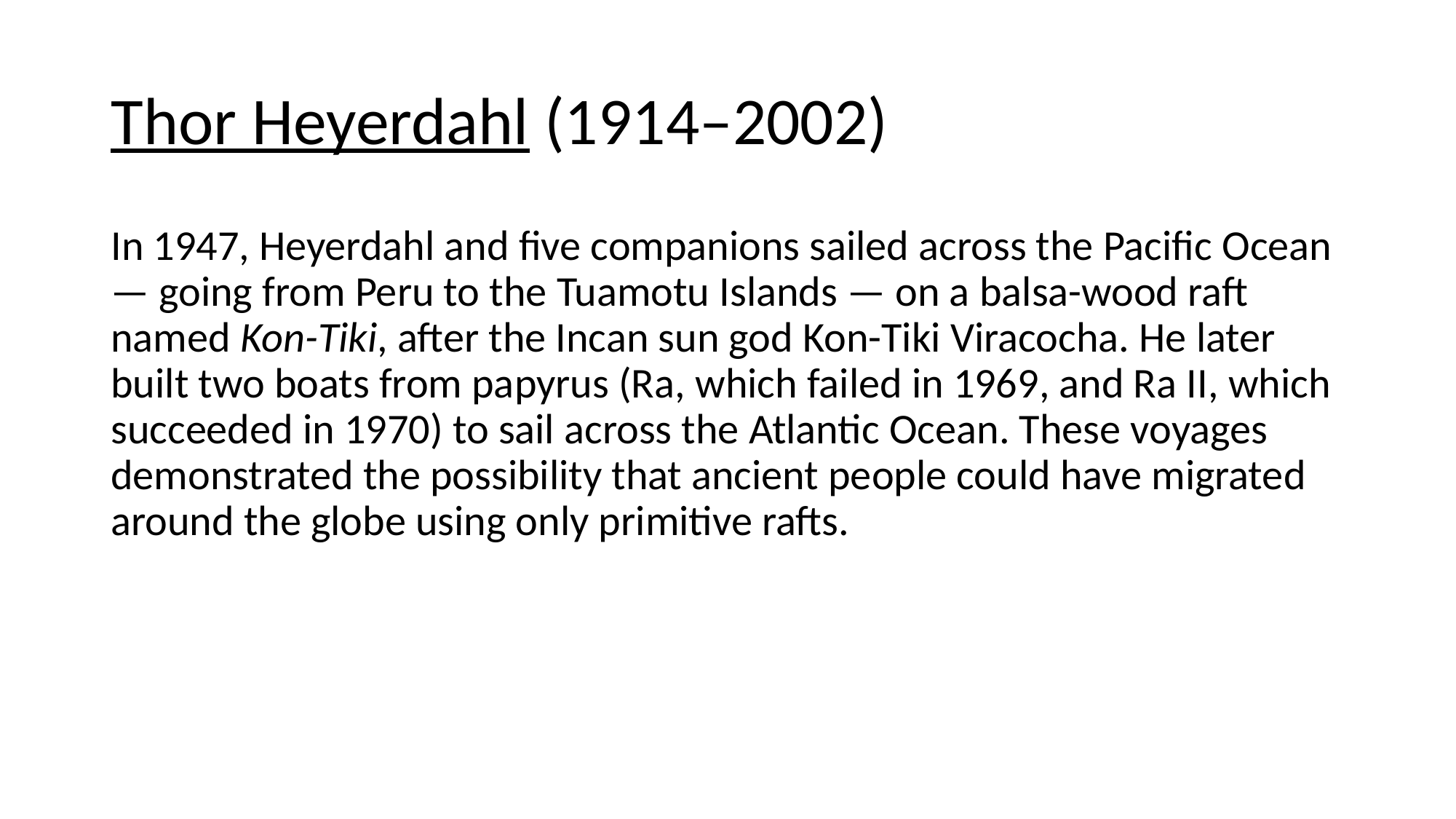

# Thor Heyerdahl (1914–2002)
In 1947, Heyerdahl and five companions sailed across the Pacific Ocean — going from Peru to the Tuamotu Islands — on a balsa-wood raft named Kon-Tiki, after the Incan sun god Kon-Tiki Viracocha. He later built two boats from papyrus (Ra, which failed in 1969, and Ra II, which succeeded in 1970) to sail across the Atlantic Ocean. These voyages demonstrated the possibility that ancient people could have migrated around the globe using only primitive rafts.